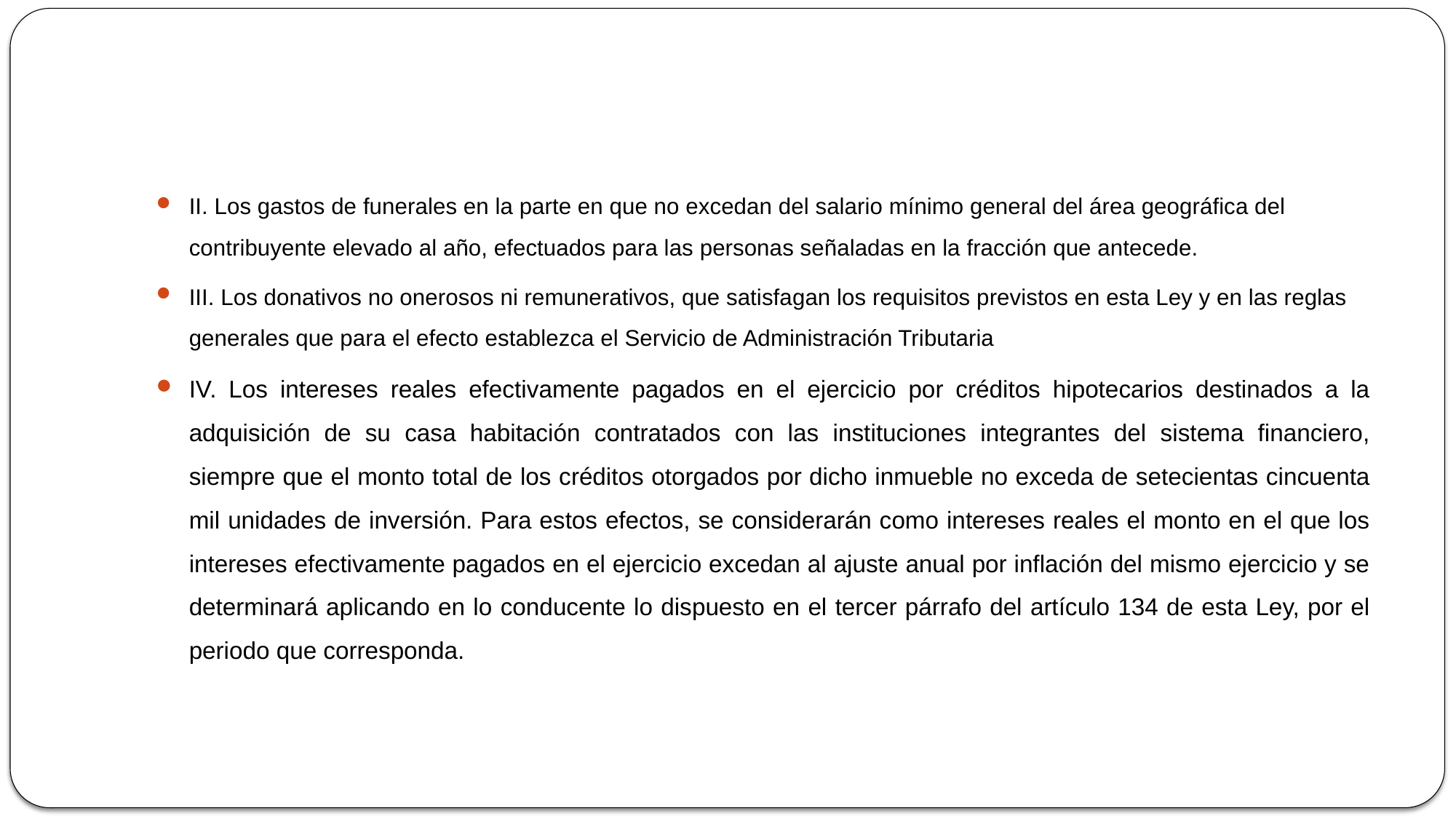

#
II. Los gastos de funerales en la parte en que no excedan del salario mínimo general del área geográfica del contribuyente elevado al año, efectuados para las personas señaladas en la fracción que antecede.
III. Los donativos no onerosos ni remunerativos, que satisfagan los requisitos previstos en esta Ley y en las reglas generales que para el efecto establezca el Servicio de Administración Tributaria
IV. Los intereses reales efectivamente pagados en el ejercicio por créditos hipotecarios destinados a la adquisición de su casa habitación contratados con las instituciones integrantes del sistema financiero, siempre que el monto total de los créditos otorgados por dicho inmueble no exceda de setecientas cincuenta mil unidades de inversión. Para estos efectos, se considerarán como intereses reales el monto en el que los intereses efectivamente pagados en el ejercicio excedan al ajuste anual por inflación del mismo ejercicio y se determinará aplicando en lo conducente lo dispuesto en el tercer párrafo del artículo 134 de esta Ley, por el periodo que corresponda.